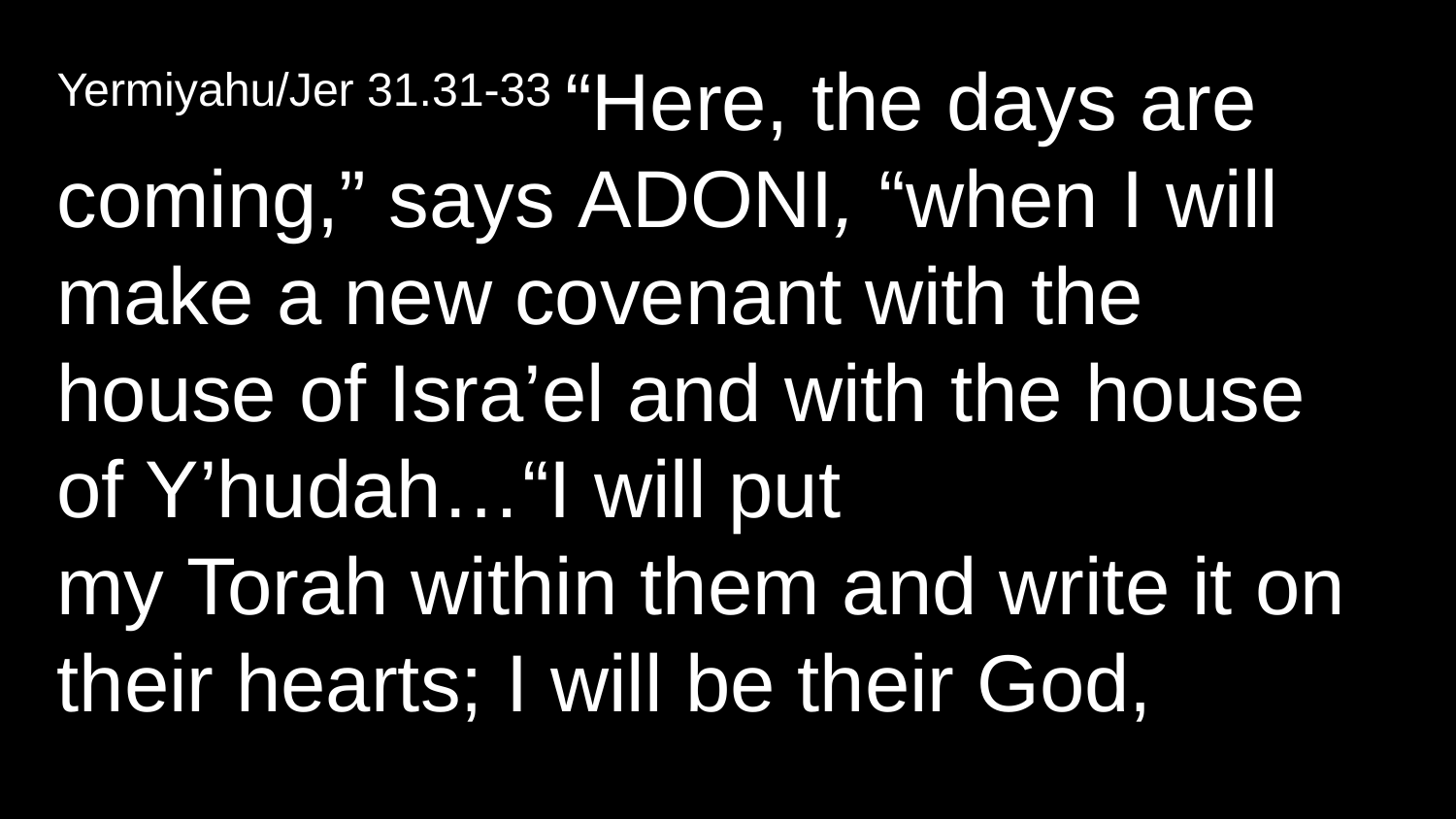

Yermiyahu/Jer 31.31-33 “Here, the days are coming,” says Adoni, “when I will make a new covenant with the house of Isra’el and with the house of Y’hudah…“I will put my Torah within them and write it on their hearts; I will be their God,